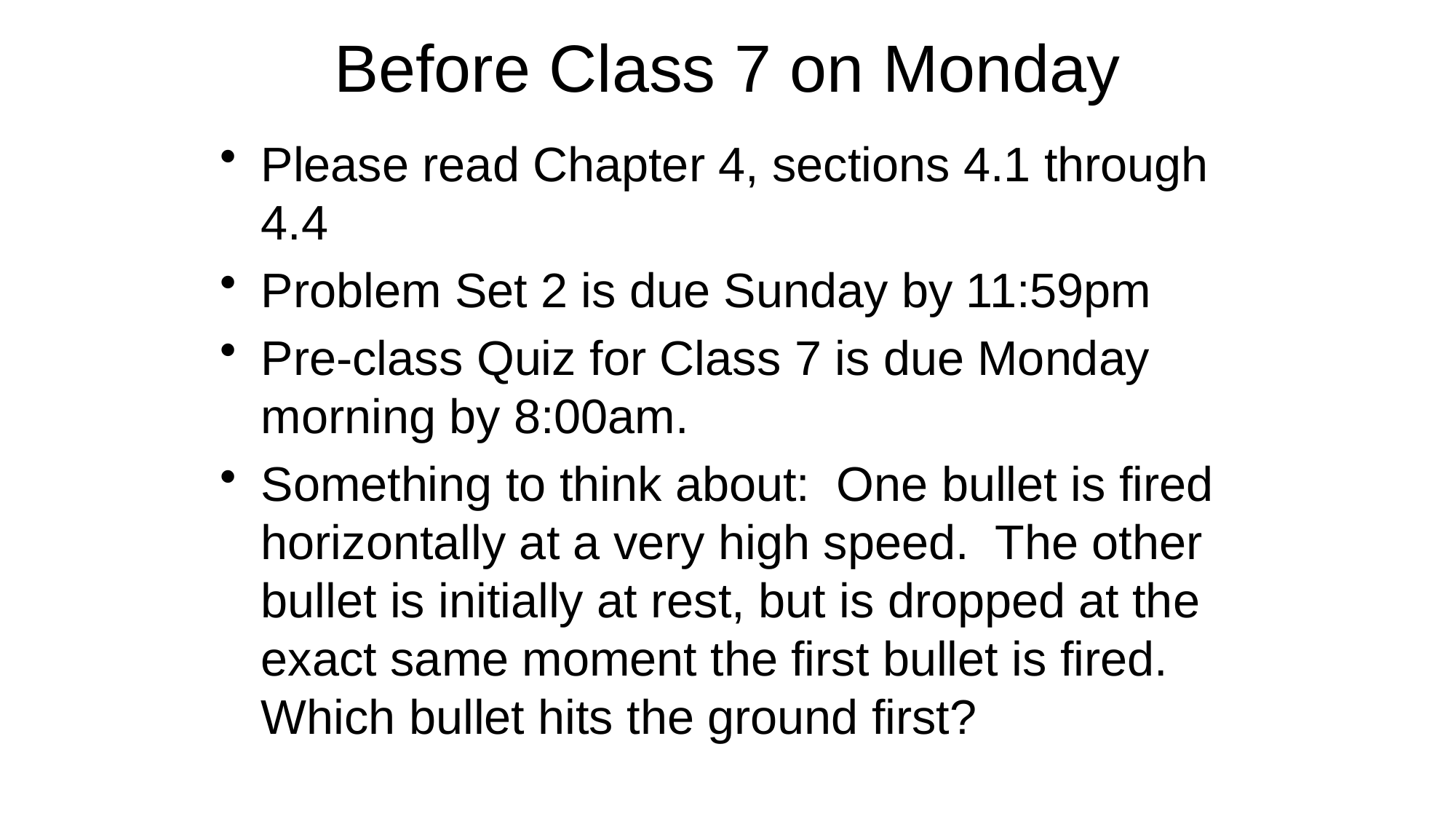

# Before Class 7 on Monday
Please read Chapter 4, sections 4.1 through 4.4
Problem Set 2 is due Sunday by 11:59pm
Pre-class Quiz for Class 7 is due Monday morning by 8:00am.
Something to think about:  One bullet is fired horizontally at a very high speed.  The other bullet is initially at rest, but is dropped at the exact same moment the first bullet is fired.  Which bullet hits the ground first?